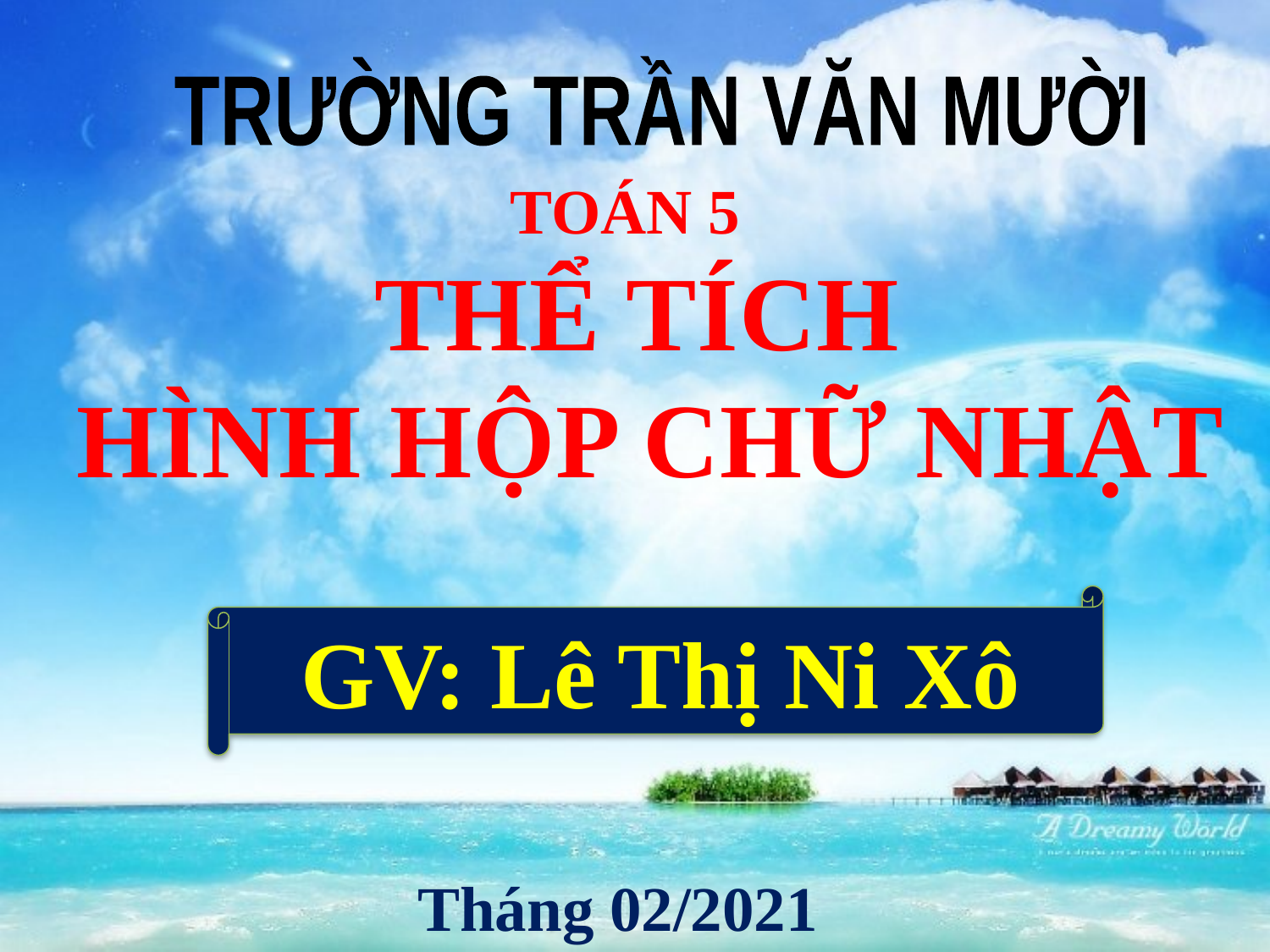

TRƯỜNG TRẦN VĂN MƯỜI
TOÁN 5
THỂ TÍCH
HÌNH HỘP CHỮ NHẬT
GV: Lê Thị Ni Xô
 Tháng 02/2021